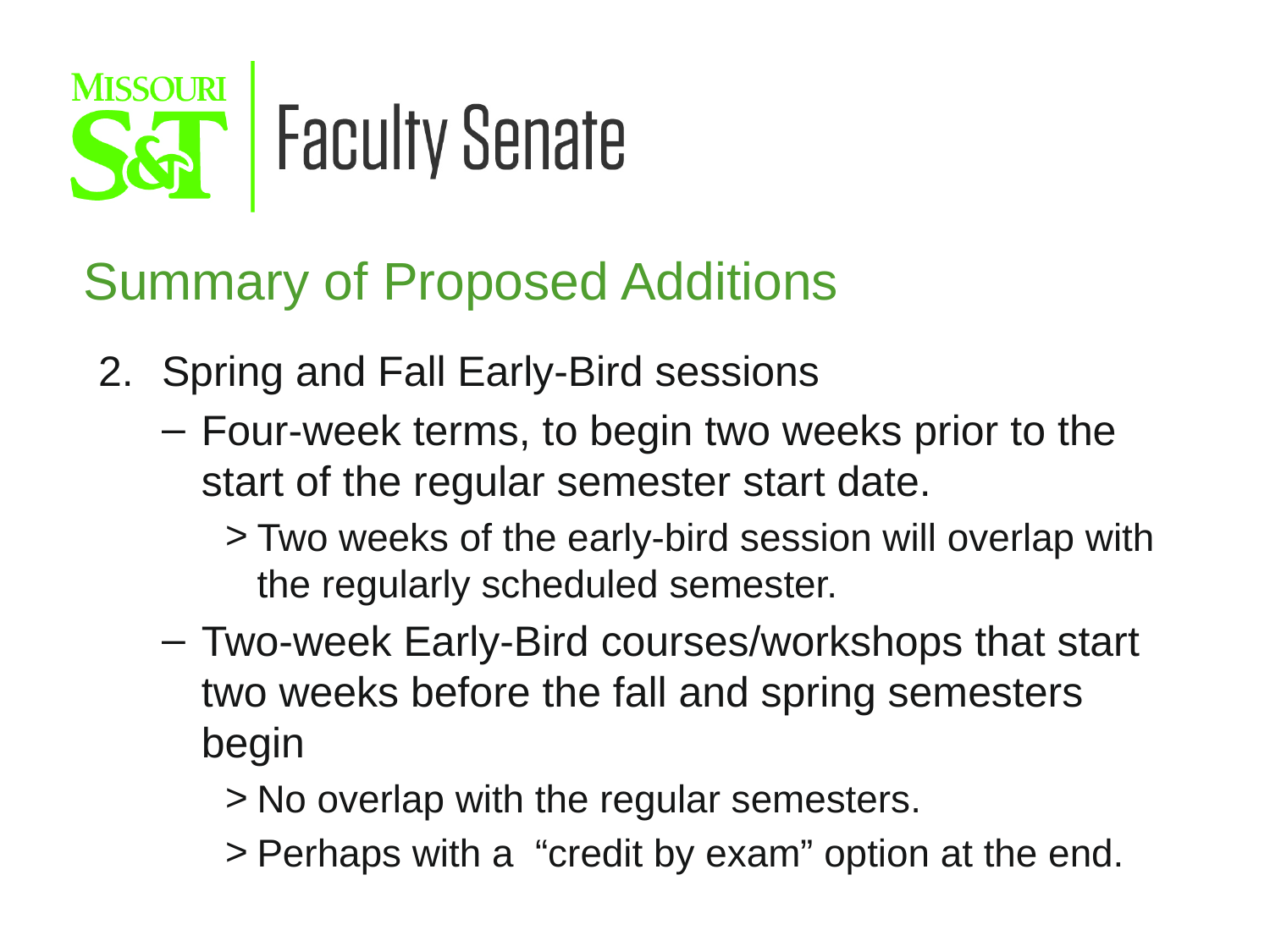

Summary of Proposed Additions
Spring and Fall Early-Bird sessions
Four-week terms, to begin two weeks prior to the start of the regular semester start date.
Two weeks of the early-bird session will overlap with the regularly scheduled semester.
Two-week Early-Bird courses/workshops that start two weeks before the fall and spring semesters begin
No overlap with the regular semesters.
Perhaps with a  “credit by exam” option at the end.